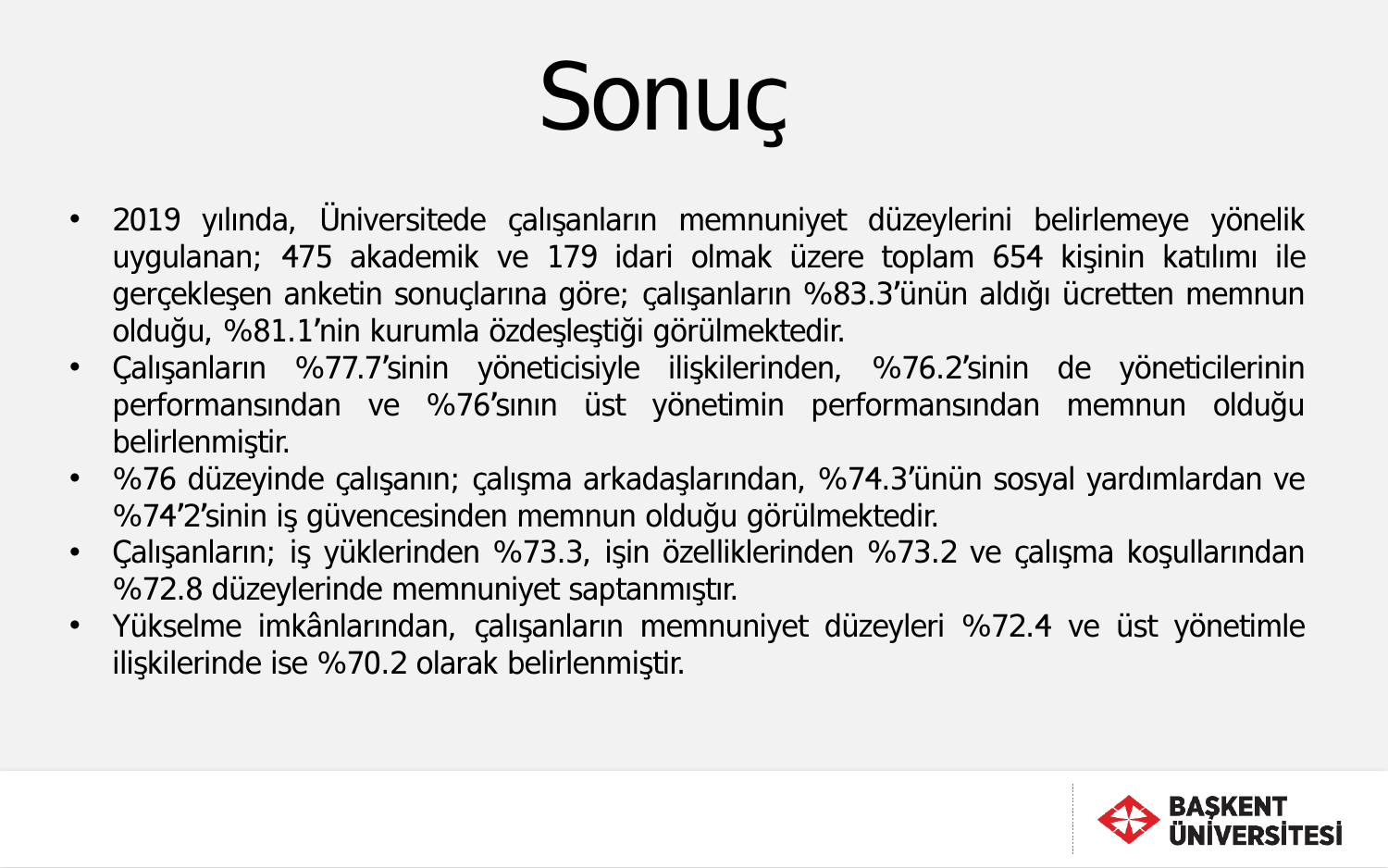

Sonuç
2019 yılında, Üniversitede çalışanların memnuniyet düzeylerini belirlemeye yönelik uygulanan; 475 akademik ve 179 idari olmak üzere toplam 654 kişinin katılımı ile gerçekleşen anketin sonuçlarına göre; çalışanların %83.3’ünün aldığı ücretten memnun olduğu, %81.1’nin kurumla özdeşleştiği görülmektedir.
Çalışanların %77.7’sinin yöneticisiyle ilişkilerinden, %76.2’sinin de yöneticilerinin performansından ve %76’sının üst yönetimin performansından memnun olduğu belirlenmiştir.
%76 düzeyinde çalışanın; çalışma arkadaşlarından, %74.3’ünün sosyal yardımlardan ve %74’2’sinin iş güvencesinden memnun olduğu görülmektedir.
Çalışanların; iş yüklerinden %73.3, işin özelliklerinden %73.2 ve çalışma koşullarından %72.8 düzeylerinde memnuniyet saptanmıştır.
Yükselme imkânlarından, çalışanların memnuniyet düzeyleri %72.4 ve üst yönetimle ilişkilerinde ise %70.2 olarak belirlenmiştir.